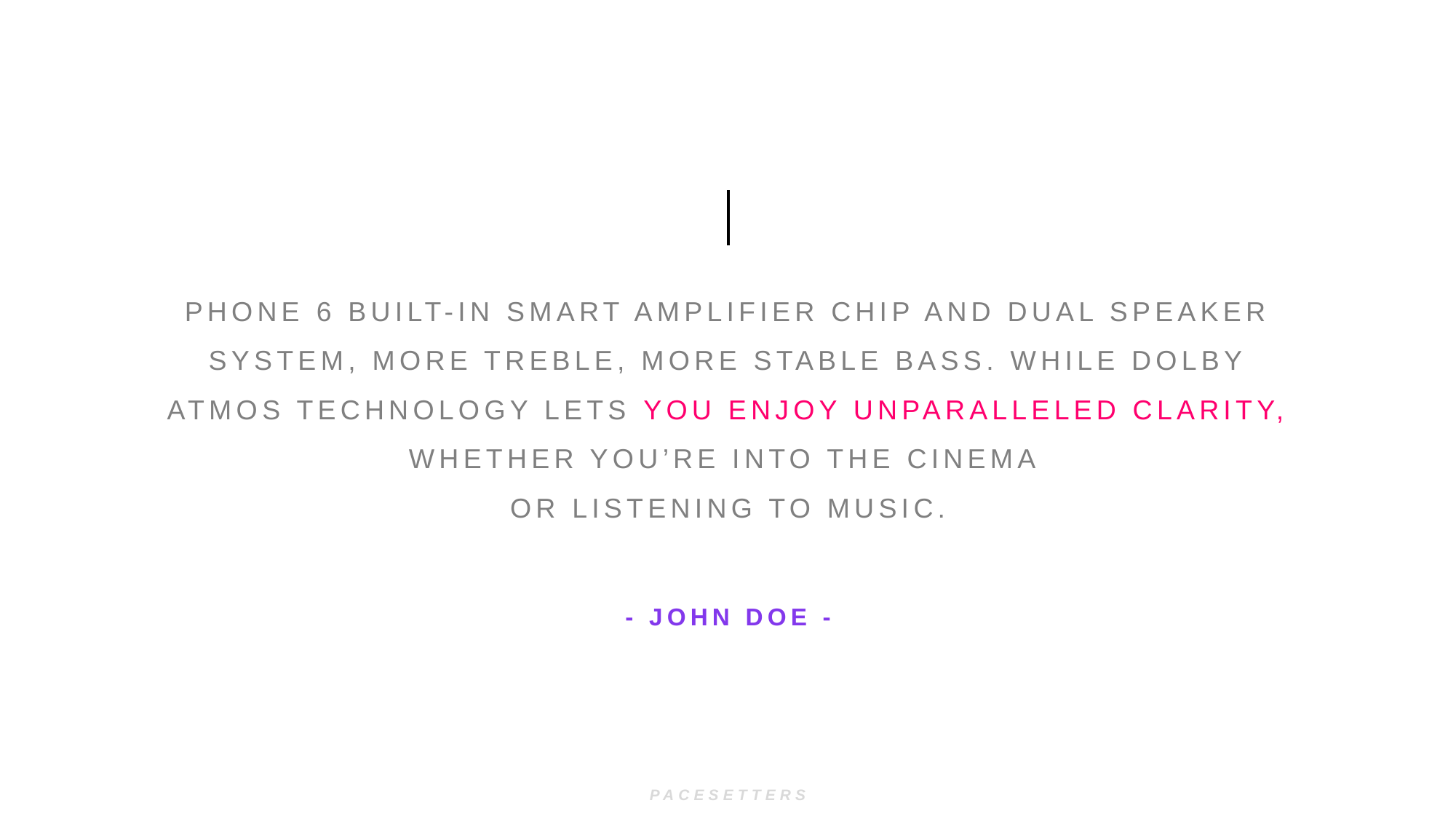

PHONE 6 BUILT-IN SMART AMPLIFIER CHIP AND DUAL SPEAKER SYSTEM, MORE TREBLE, MORE STABLE BASS. WHILE DOLBY ATMOS TECHNOLOGY LETS YOU ENJOY UNPARALLELED CLARITY, WHETHER YOU’RE INTO THE CINEMA
OR LISTENING TO MUSIC.
- JOHN DOE -
PACESETTERS